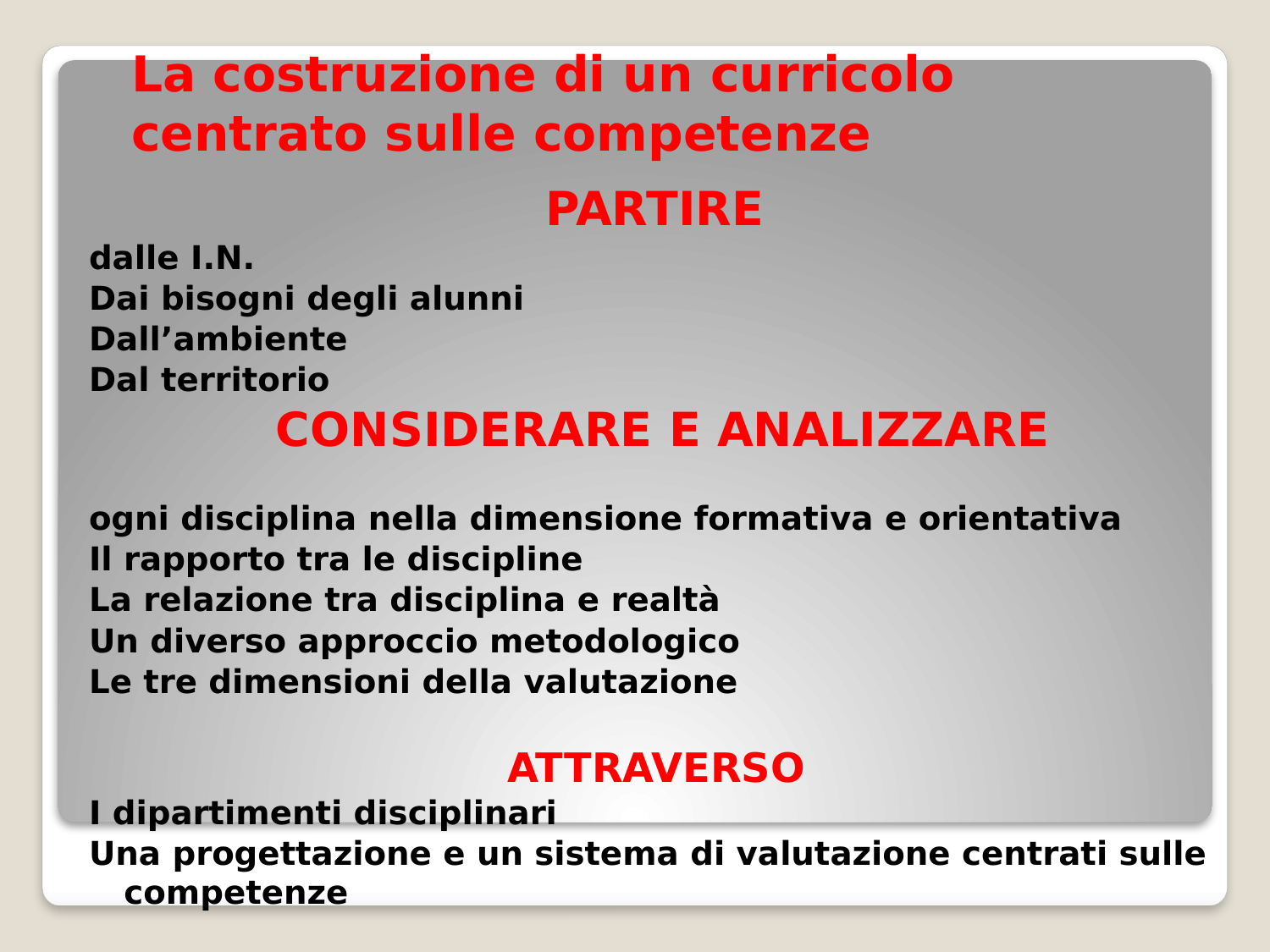

# La costruzione di un curricolo centrato sulle competenze
PARTIRE
dalle I.N.
Dai bisogni degli alunni
Dall’ambiente
Dal territorio
CONSIDERARE E ANALIZZARE

ogni disciplina nella dimensione formativa e orientativa
Il rapporto tra le discipline
La relazione tra disciplina e realtà
Un diverso approccio metodologico
Le tre dimensioni della valutazione

ATTRAVERSO
I dipartimenti disciplinari
Una progettazione e un sistema di valutazione centrati sulle competenze